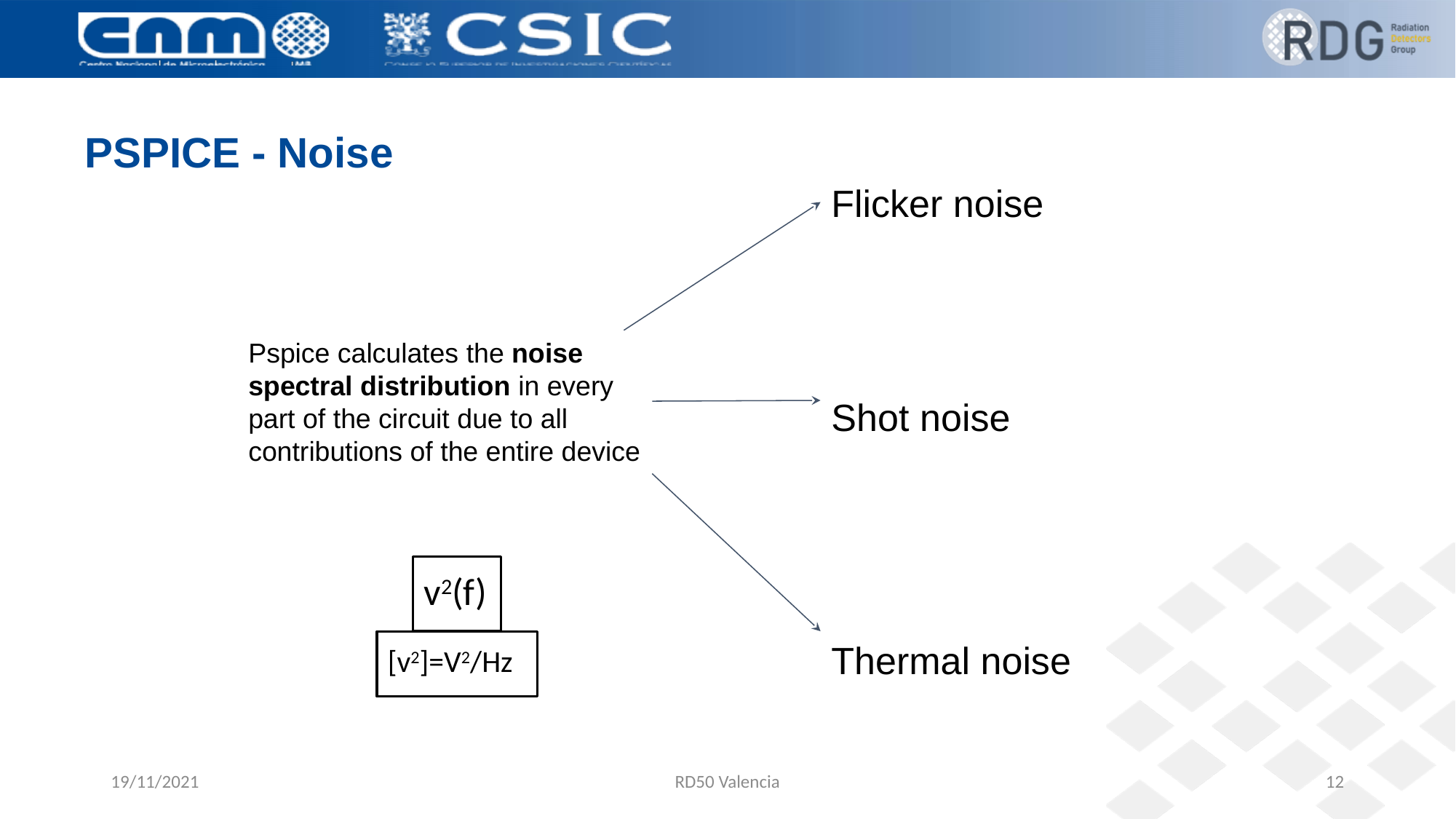

# PSPICE - Noise
Flicker noise
Pspice calculates the noise spectral distribution in every part of the circuit due to all contributions of the entire device
Shot noise
v2(f)

[v2]=V2/Hz

Thermal noise
19/11/2021
RD50 Valencia
12